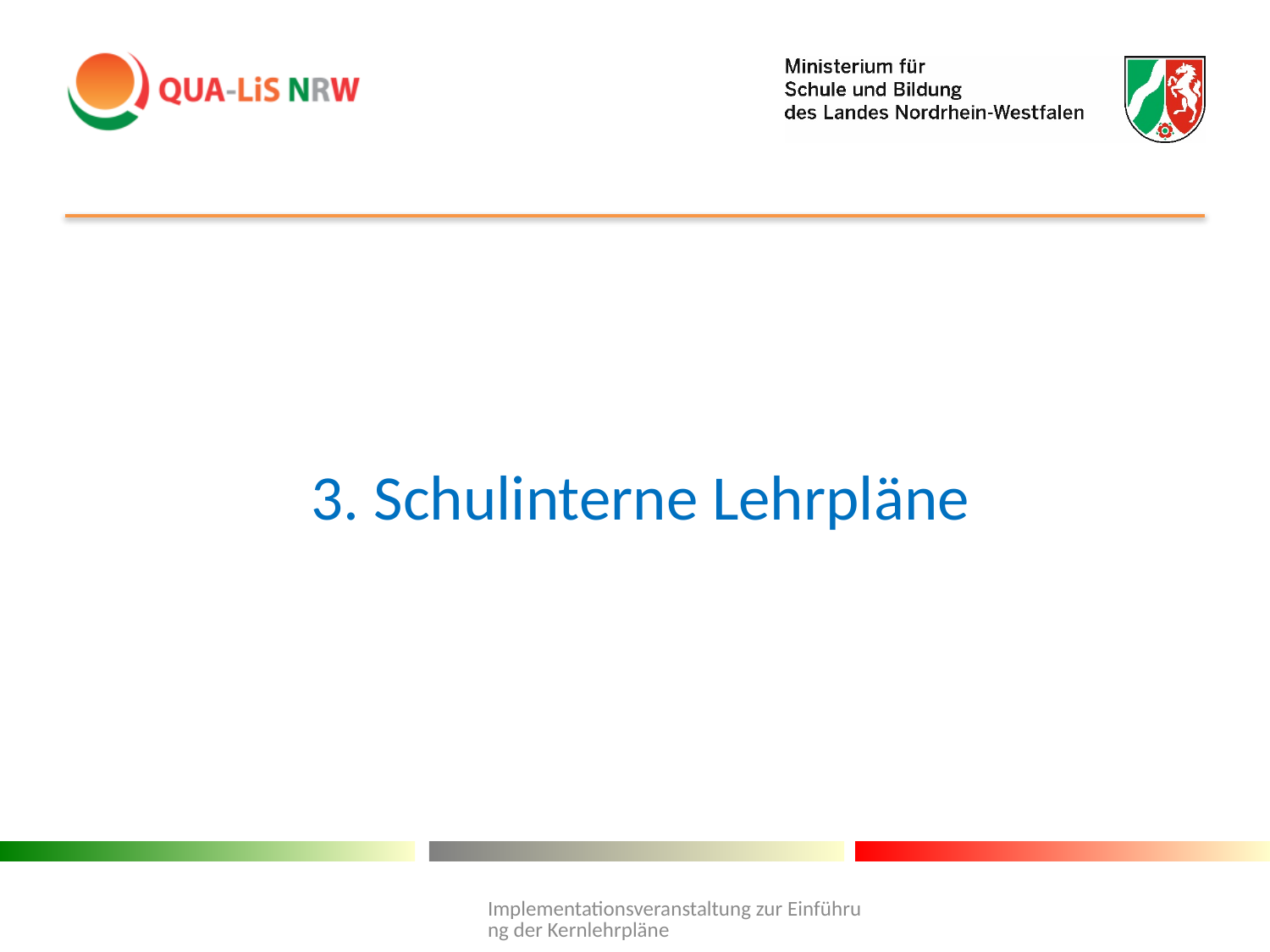

# 3. Schulinterne Lehrpläne
Implementationsveranstaltung zur Einführung der Kernlehrpläne